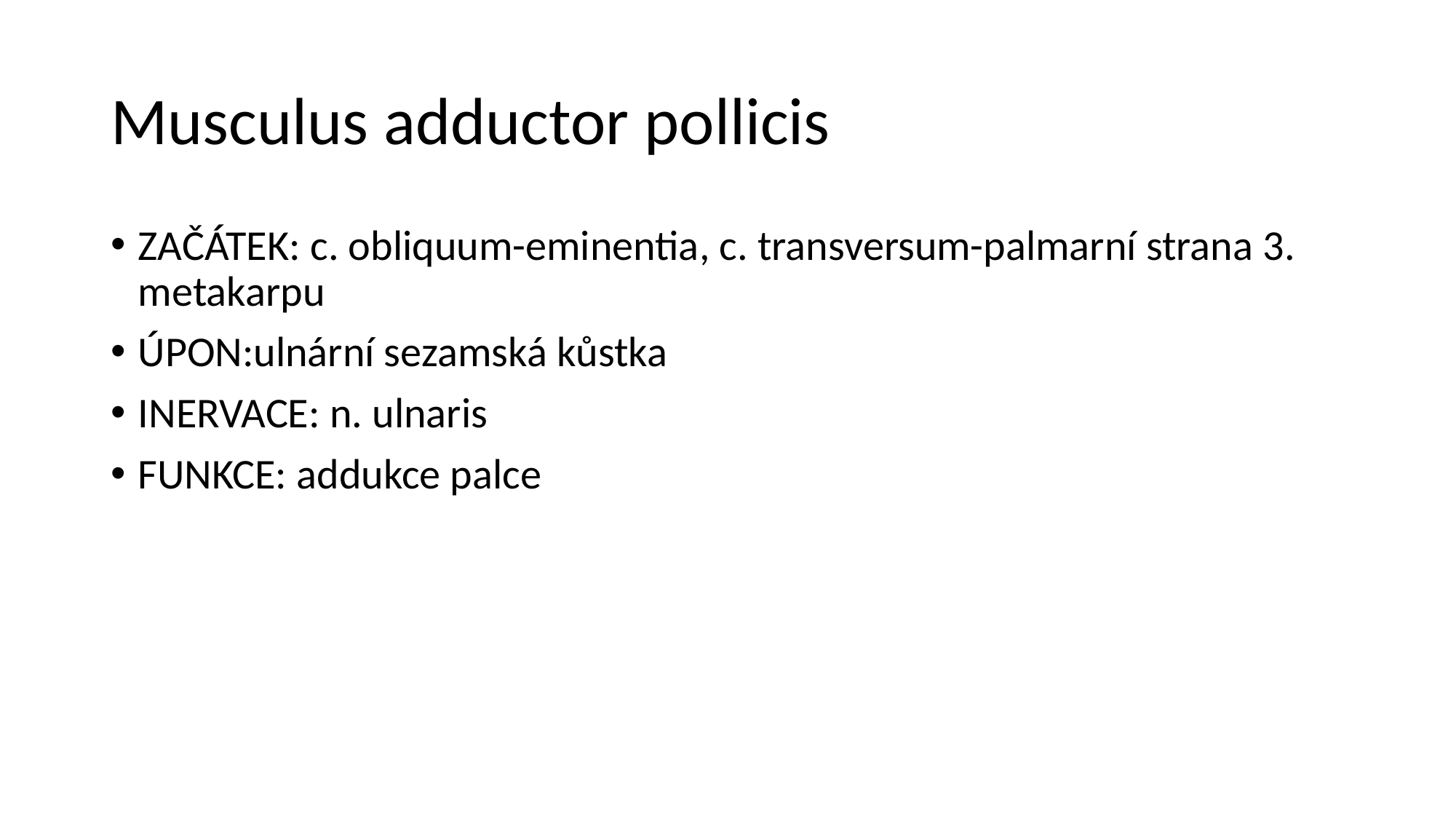

# Musculus adductor pollicis
ZAČÁTEK: c. obliquum-eminentia, c. transversum-palmarní strana 3. metakarpu
ÚPON:ulnární sezamská kůstka
INERVACE: n. ulnaris
FUNKCE: addukce palce